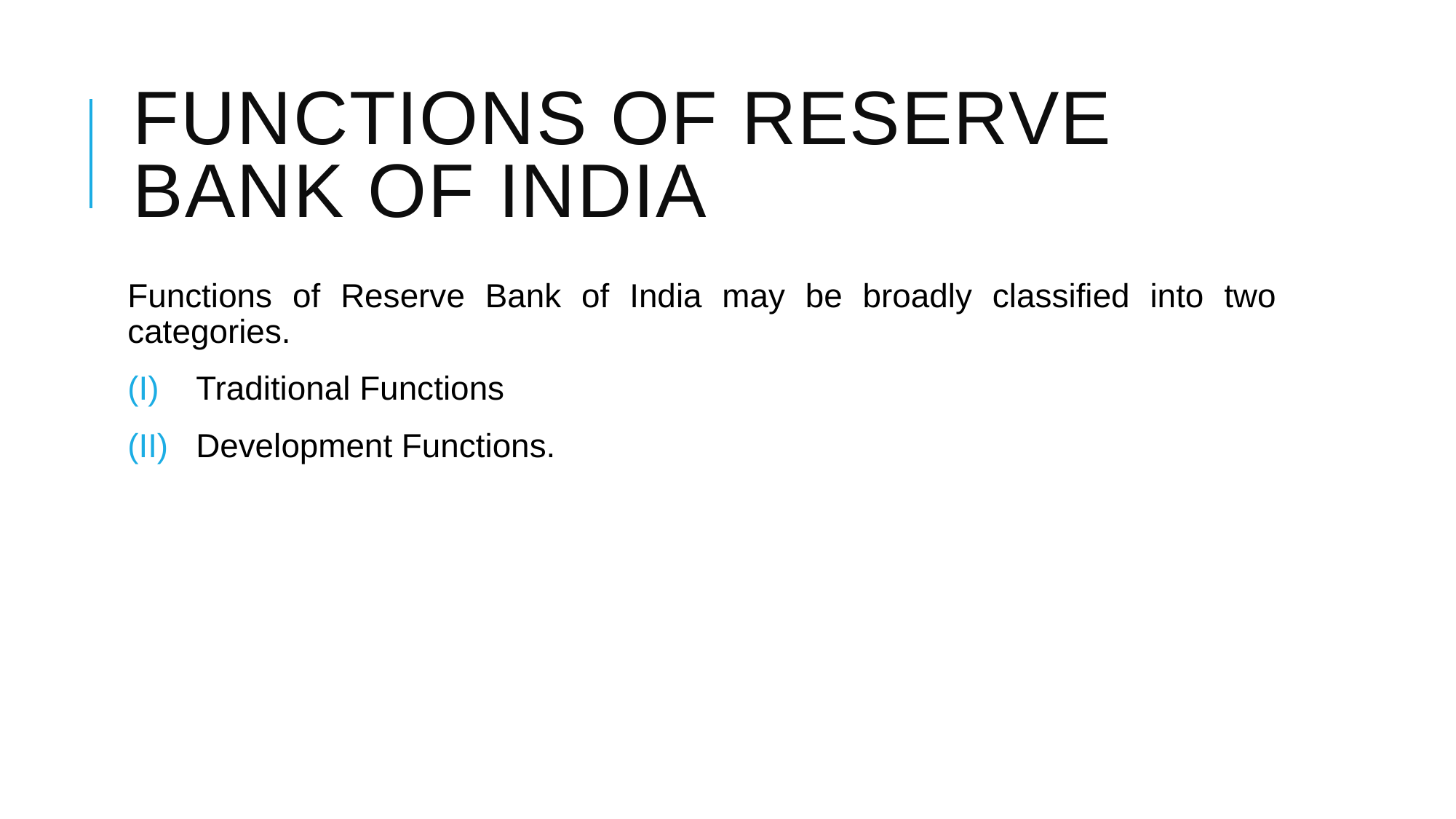

# Functions of Reserve Bank of India
Functions of Reserve Bank of India may be broadly classified into two categories.
Traditional Functions
Development Functions.